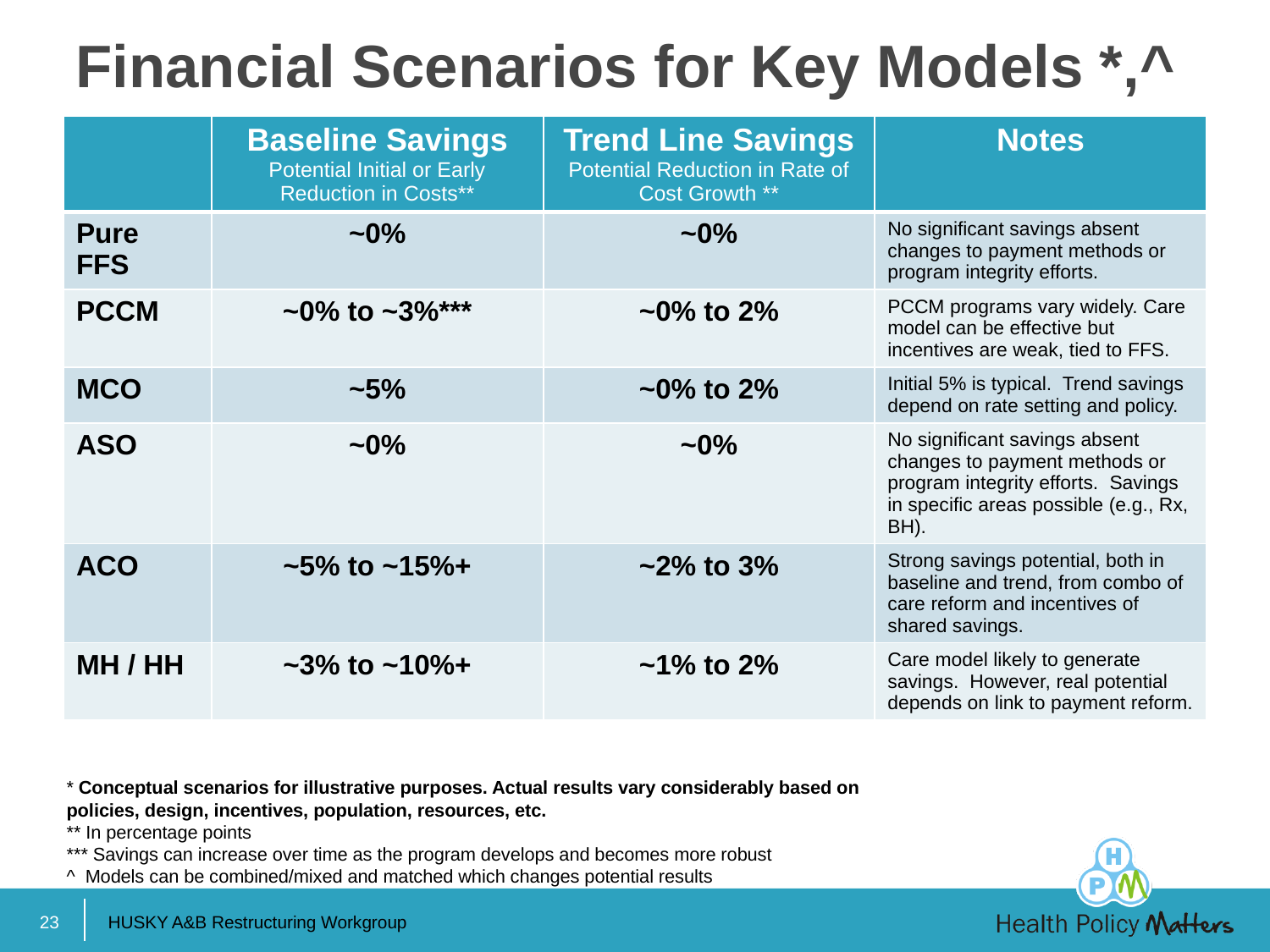

# Financial Scenarios for Key Models *,^
|  | Baseline Savings Potential Initial or Early Reduction in Costs\*\* | Trend Line Savings Potential Reduction in Rate of Cost Growth \*\* | Notes |
| --- | --- | --- | --- |
| Pure FFS | ~0% | ~0% | No significant savings absent changes to payment methods or program integrity efforts. |
| PCCM | ~0% to ~3%\*\*\* | ~0% to 2% | PCCM programs vary widely. Care model can be effective but incentives are weak, tied to FFS. |
| MCO | ~5% | ~0% to 2% | Initial 5% is typical. Trend savings depend on rate setting and policy. |
| ASO | ~0% | ~0% | No significant savings absent changes to payment methods or program integrity efforts. Savings in specific areas possible (e.g., Rx, BH). |
| ACO | ~5% to ~15%+ | ~2% to 3% | Strong savings potential, both in baseline and trend, from combo of care reform and incentives of shared savings. |
| MH / HH | ~3% to ~10%+ | ~1% to 2% | Care model likely to generate savings. However, real potential depends on link to payment reform. |
* Conceptual scenarios for illustrative purposes. Actual results vary considerably based on policies, design, incentives, population, resources, etc.
** In percentage points
*** Savings can increase over time as the program develops and becomes more robust
^  Models can be combined/mixed and matched which changes potential results
23
HUSKY A&B Restructuring Workgroup